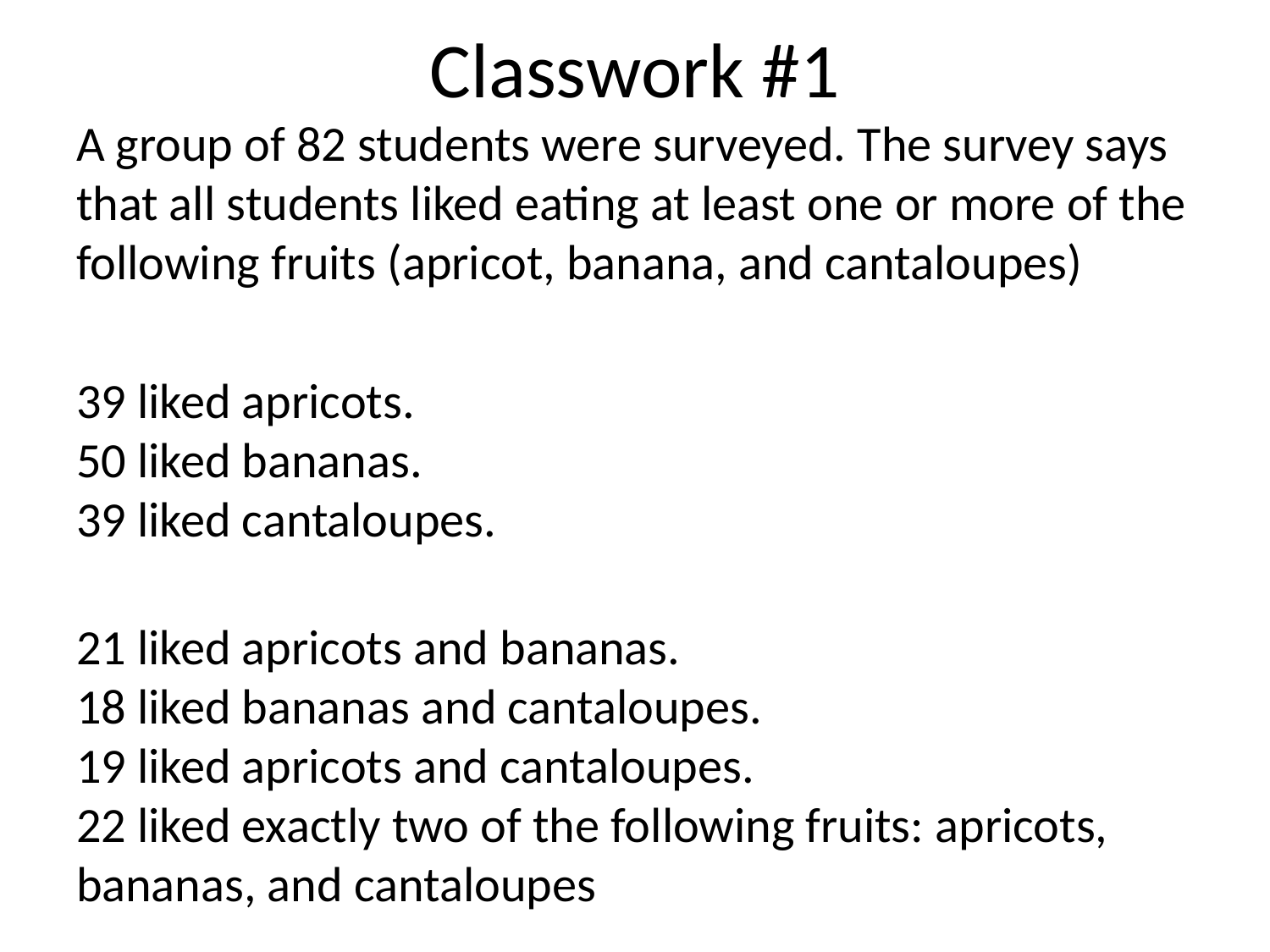

# Classwork #1
A group of 82 students were surveyed. The survey says that all students liked eating at least one or more of the following fruits (apricot, banana, and cantaloupes)

39 liked apricots.
50 liked bananas.
39 liked cantaloupes.
21 liked apricots and bananas.
18 liked bananas and cantaloupes.
19 liked apricots and cantaloupes.
22 liked exactly two of the following fruits: apricots, bananas, and cantaloupes